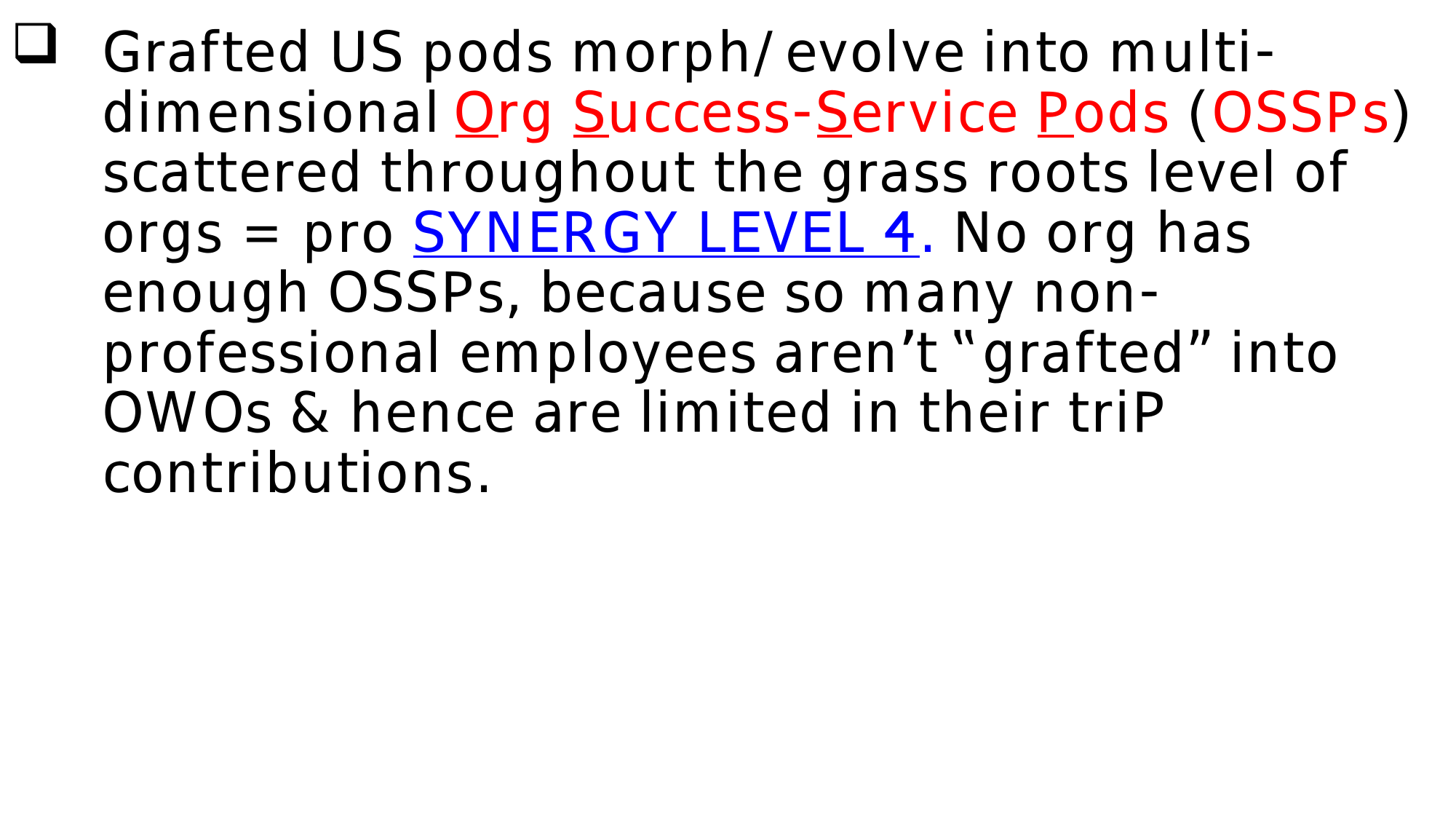

Grafted US pods morph/evolve into multi-dimensional Org Success-Service Pods (OSSPs) scattered throughout the grass roots level of orgs = pro SYNERGY LEVEL 4. No org has enough OSSPs, because so many non-professional employees aren’t “grafted” into OWOs & hence are limited in their triP contributions.